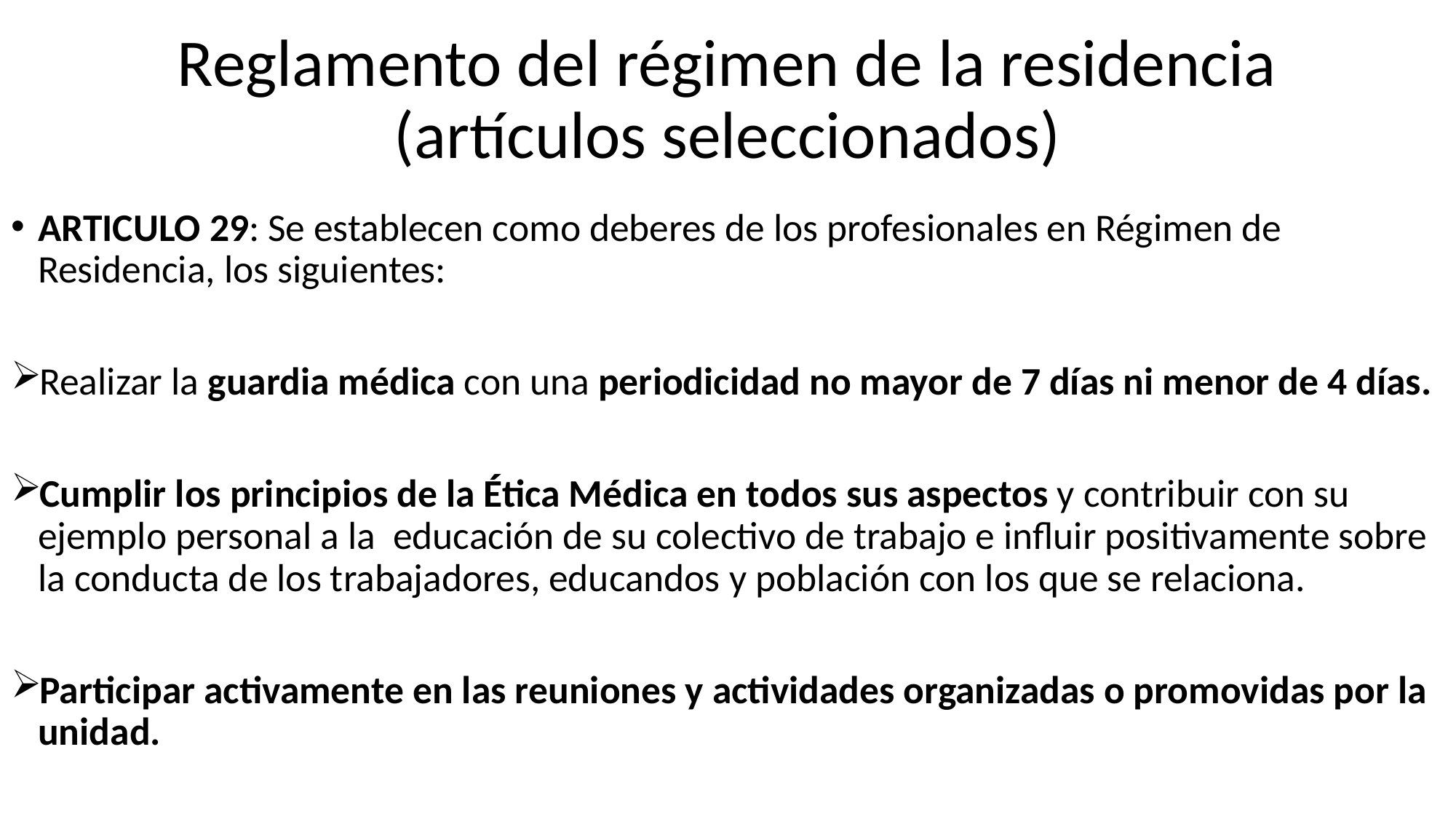

# Reglamento del régimen de la residencia (artículos seleccionados)
ARTICULO 29: Se establecen como deberes de los profesionales en Régimen de Residencia, los siguientes:

Realizar la guardia médica con una periodicidad no mayor de 7 días ni menor de 4 días.

Cumplir los principios de la Ética Médica en todos sus aspectos y contribuir con su ejemplo personal a la  educación de su colectivo de trabajo e influir positivamente sobre  la conducta de los trabajadores, educandos y población con los que se relaciona.

Participar activamente en las reuniones y actividades organizadas o promovidas por la unidad.